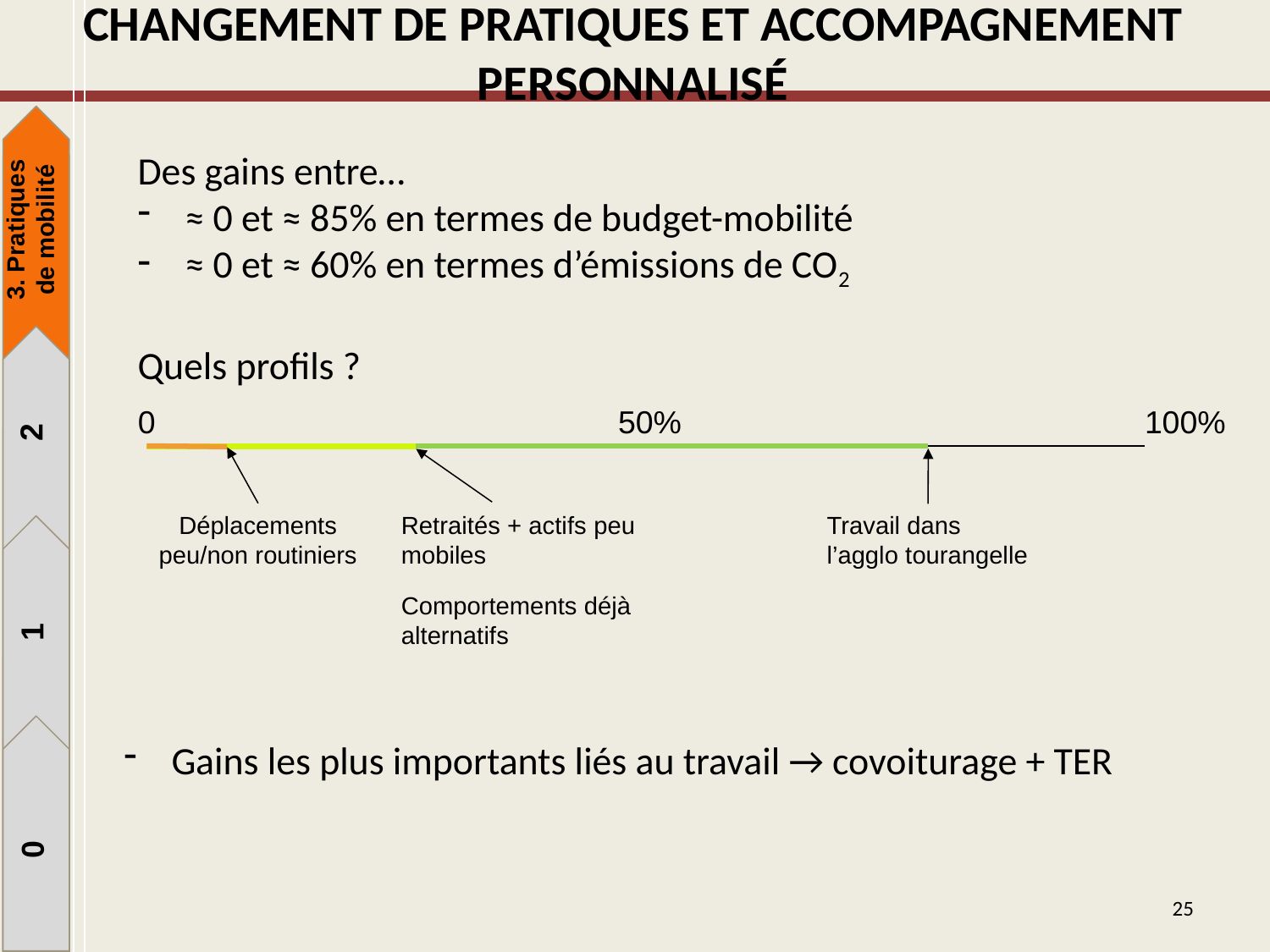

Changement de pratiques et accompagnement personnalisé
3. Pratiques de mobilité
3. Accompagnement personnalisé
Des gains entre…
≈ 0 et ≈ 85% en termes de budget-mobilité
≈ 0 et ≈ 60% en termes d’émissions de CO2
Quels profils ?
2
0
50%
100%
2
Travail dans l’agglo tourangelle
Retraités + actifs peu mobiles
Comportements déjà alternatifs

Déplacements peu/non routiniers

1

Gains les plus importants liés au travail → covoiturage + TER
1
1

0
25